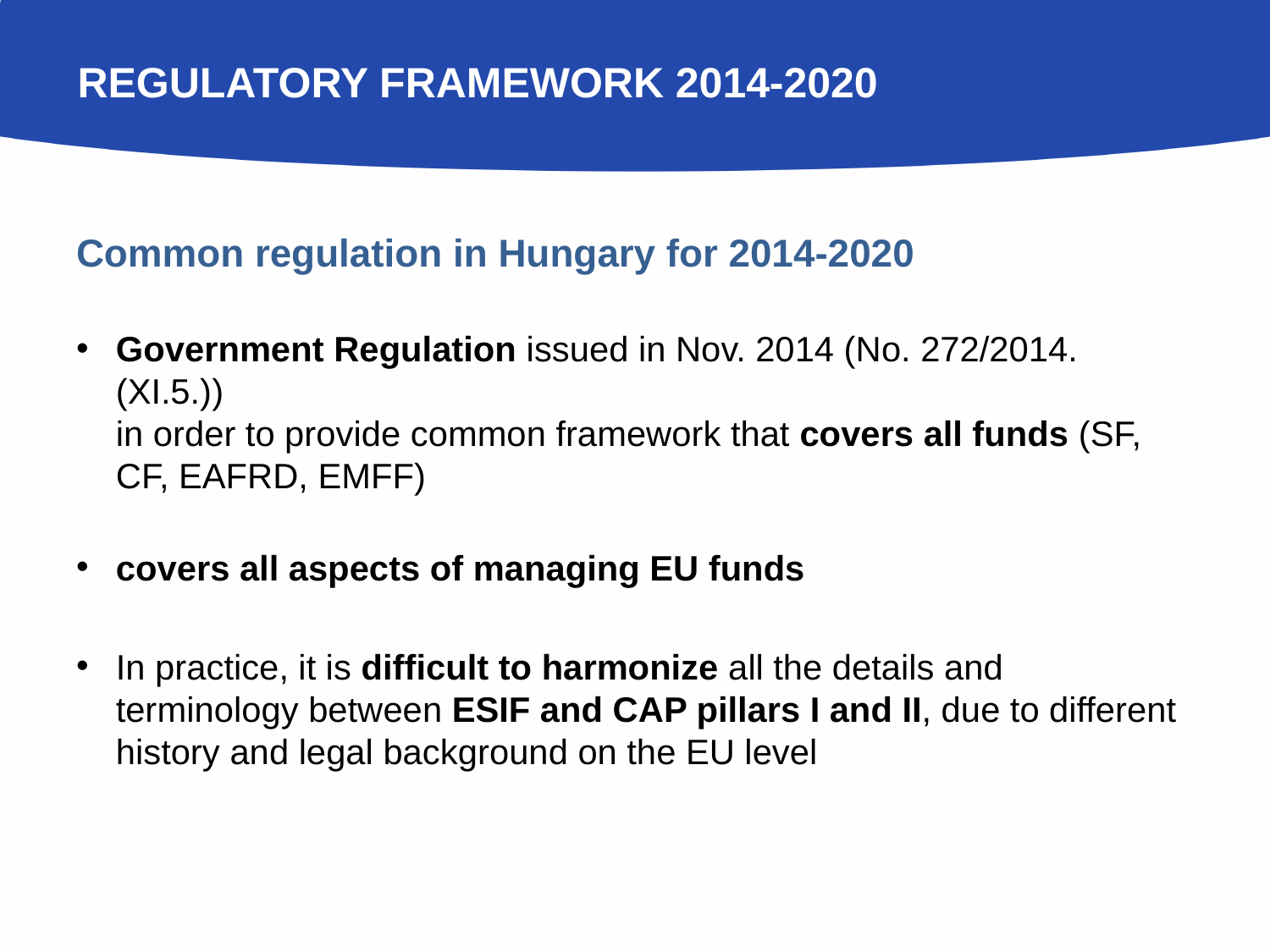

# Regulatory framework 2014-2020
Common regulation in Hungary for 2014-2020

Government Regulation issued in Nov. 2014 (No. 272/2014. (XI.5.))
in order to provide common framework that covers all funds (SF, CF, EAFRD, EMFF)
covers all aspects of managing EU funds

In practice, it is difficult to harmonize all the details and terminology between ESIF and CAP pillars I and II, due to different history and legal background on the EU level